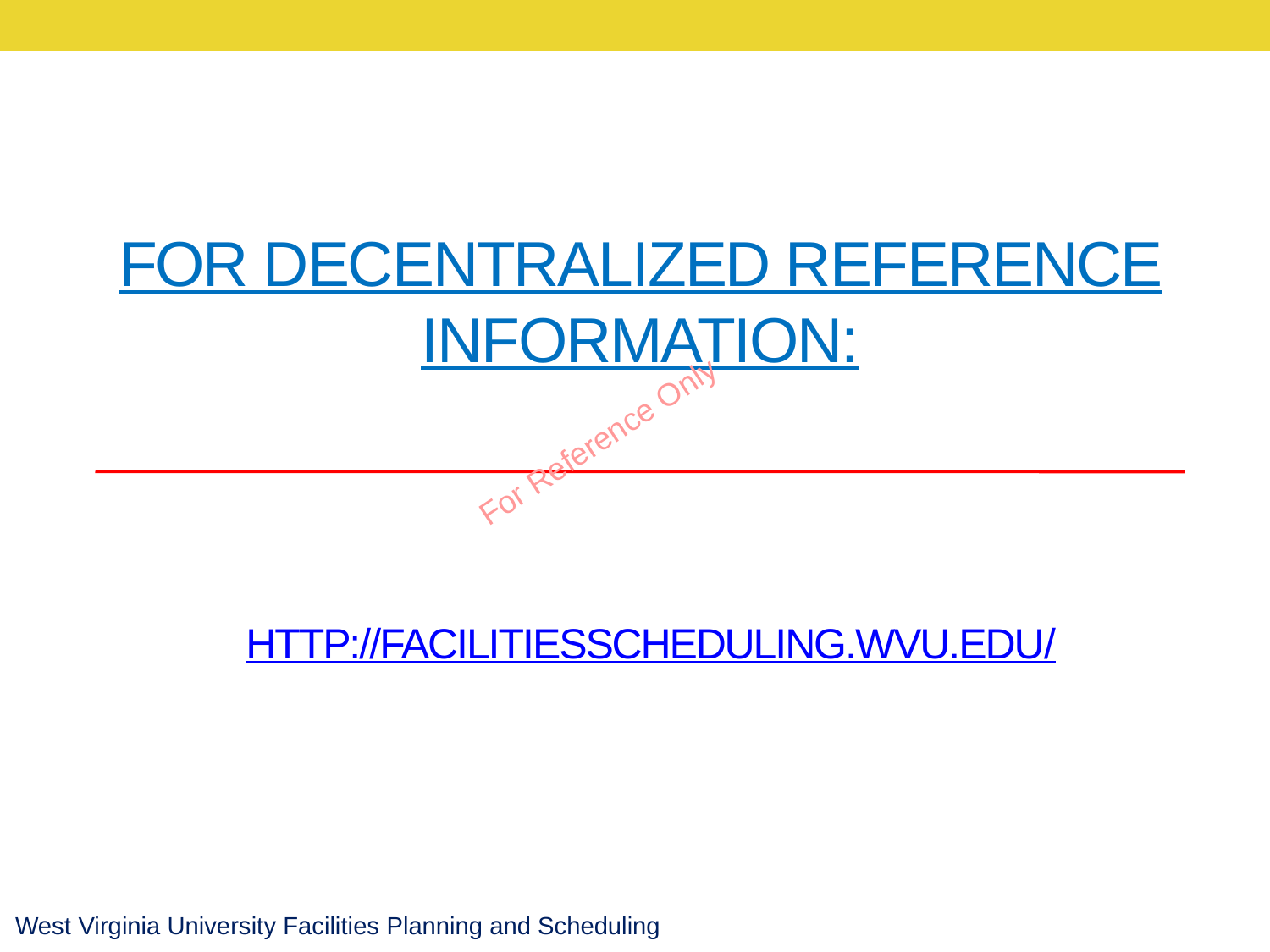

# For Decentralized Reference Information:
For Reference Only
http://facilitiesscheduling.wvu.edu/

West Virginia University Facilities Planning and Scheduling